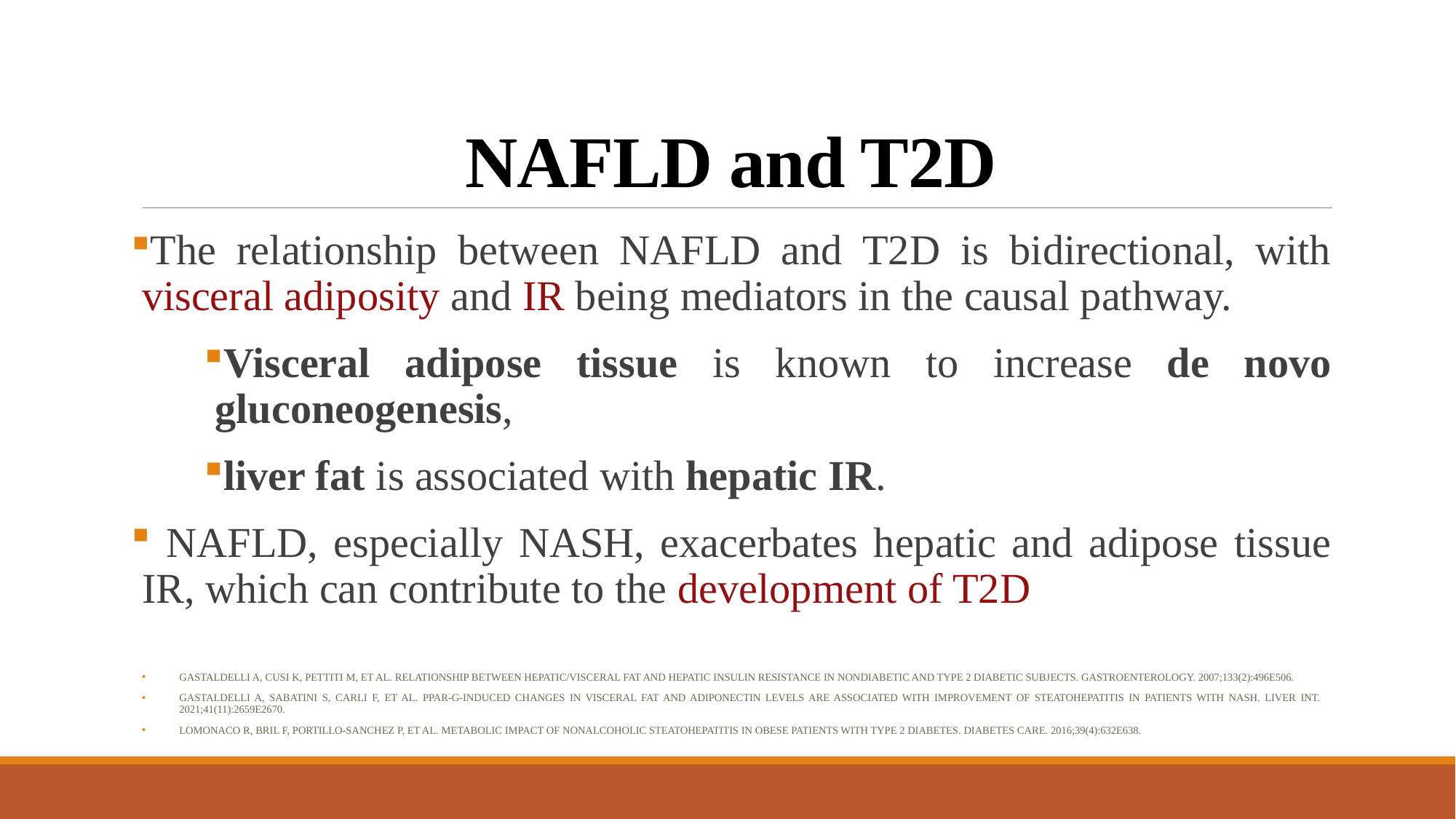

# NAFLD and T2D
The relationship between NAFLD and T2D is bidirectional, with visceral adiposity and IR being mediators in the causal pathway.
Visceral adipose tissue is known to increase de novo gluconeogenesis,
liver fat is associated with hepatic IR.
 NAFLD, especially NASH, exacerbates hepatic and adipose tissue IR, which can contribute to the development of T2D

Gastaldelli A, Cusi K, Pettiti M, et al. Relationship between hepatic/visceral fat and hepatic insulin resistance in nondiabetic and type 2 diabetic subjects. Gastroenterology. 2007;133(2):496e506.
Gastaldelli A, Sabatini S, Carli F, et al. PPAR-g-induced changes in visceral fat and adiponectin levels are associated with improvement of steatohepatitis in patients with NASH. Liver Int. 2021;41(11):2659e2670.
Lomonaco R, Bril F, Portillo-Sanchez P, et al. Metabolic impact of nonalcoholic steatohepatitis in obese patients with type 2 diabetes. Diabetes Care. 2016;39(4):632e638.